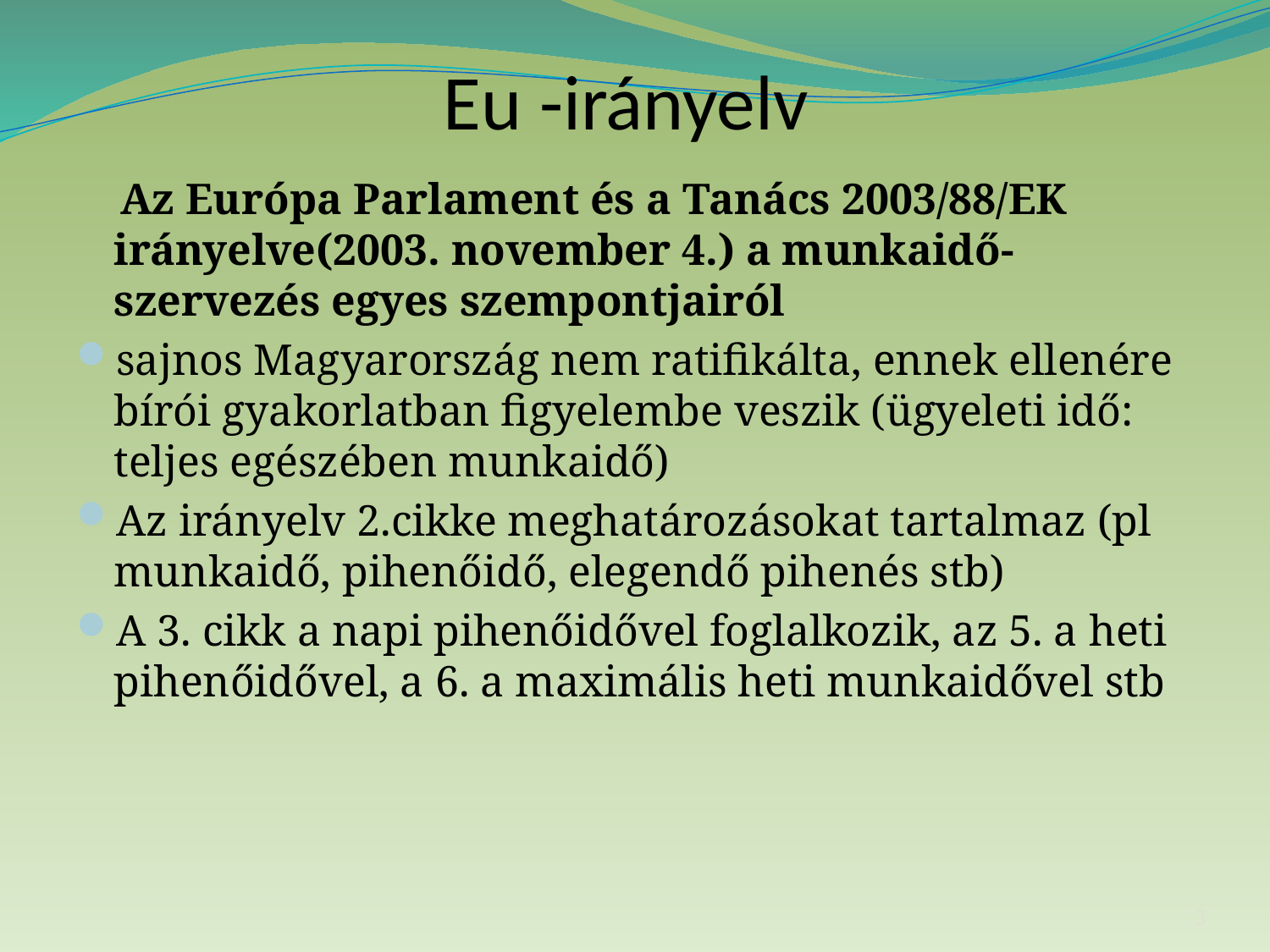

# Eu -irányelv
    Az Európa Parlament és a Tanács 2003/88/EK irányelve(2003. november 4.) a munkaidő-szervezés egyes szempontjairól
sajnos Magyarország nem ratifikálta, ennek ellenére bírói gyakorlatban figyelembe veszik (ügyeleti idő: teljes egészében munkaidő)
Az irányelv 2.cikke meghatározásokat tartalmaz (pl munkaidő, pihenőidő, elegendő pihenés stb)
A 3. cikk a napi pihenőidővel foglalkozik, az 5. a heti pihenőidővel, a 6. a maximális heti munkaidővel stb

3